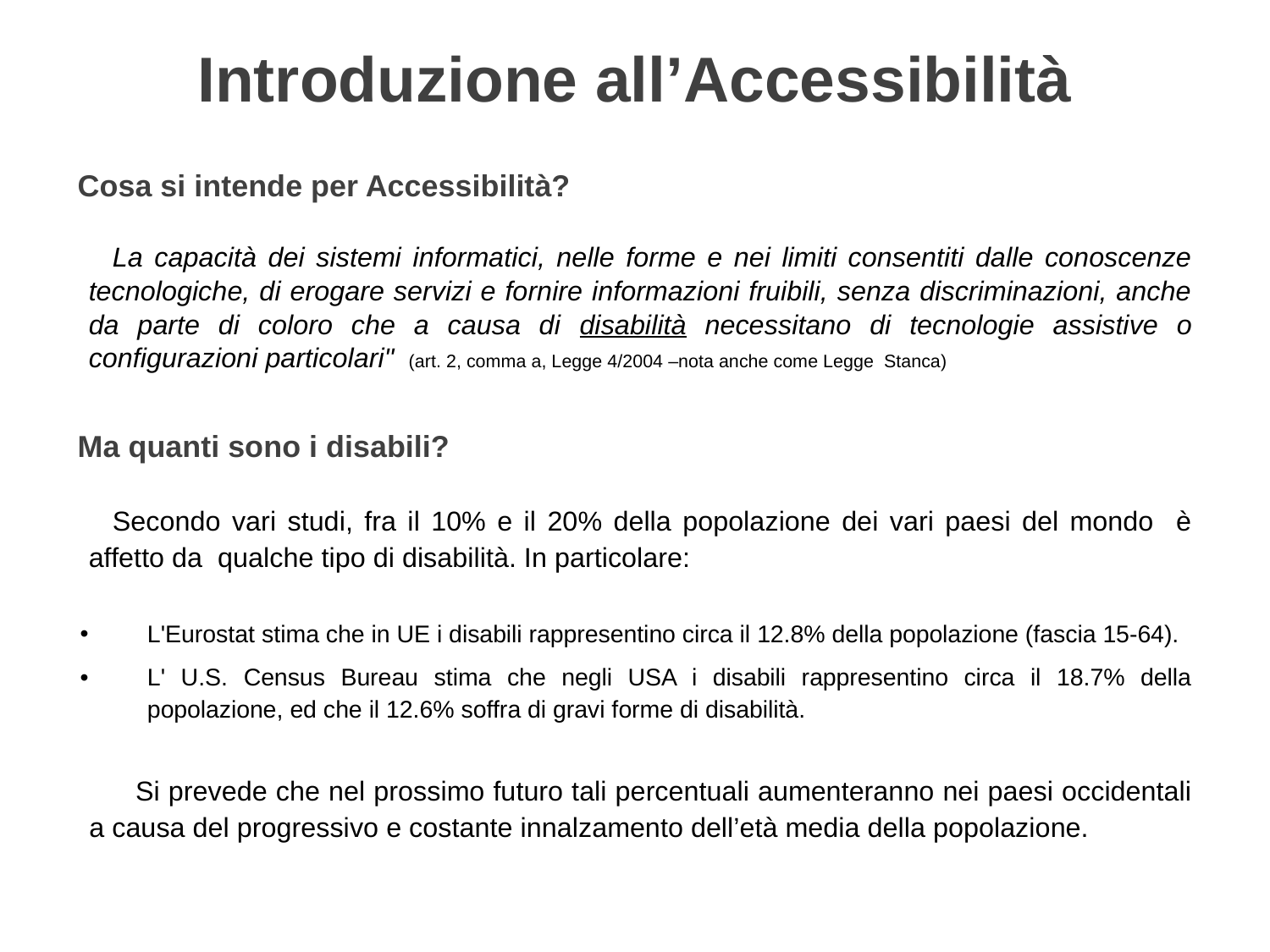

# Introduzione all’Accessibilità
Cosa si intende per Accessibilità?

La capacità dei sistemi informatici, nelle forme e nei limiti consentiti dalle conoscenze tecnologiche, di erogare servizi e fornire informazioni fruibili, senza discriminazioni, anche da parte di coloro che a causa di disabilità necessitano di tecnologie assistive o configurazioni particolari"  (art. 2, comma a, Legge 4/2004 –nota anche come Legge  Stanca)

Ma quanti sono i disabili?

Secondo vari studi, fra il 10% e il 20% della popolazione dei vari paesi del mondo  è affetto da  qualche tipo di disabilità. In particolare:

L'Eurostat stima che in UE i disabili rappresentino circa il 12.8% della popolazione (fascia 15-64).
L' U.S. Census Bureau stima che negli USA i disabili rappresentino circa il 18.7% della popolazione, ed che il 12.6% soffra di gravi forme di disabilità.

Si prevede che nel prossimo futuro tali percentuali aumenteranno nei paesi occidentali a causa del progressivo e costante innalzamento dell’età media della popolazione.
2